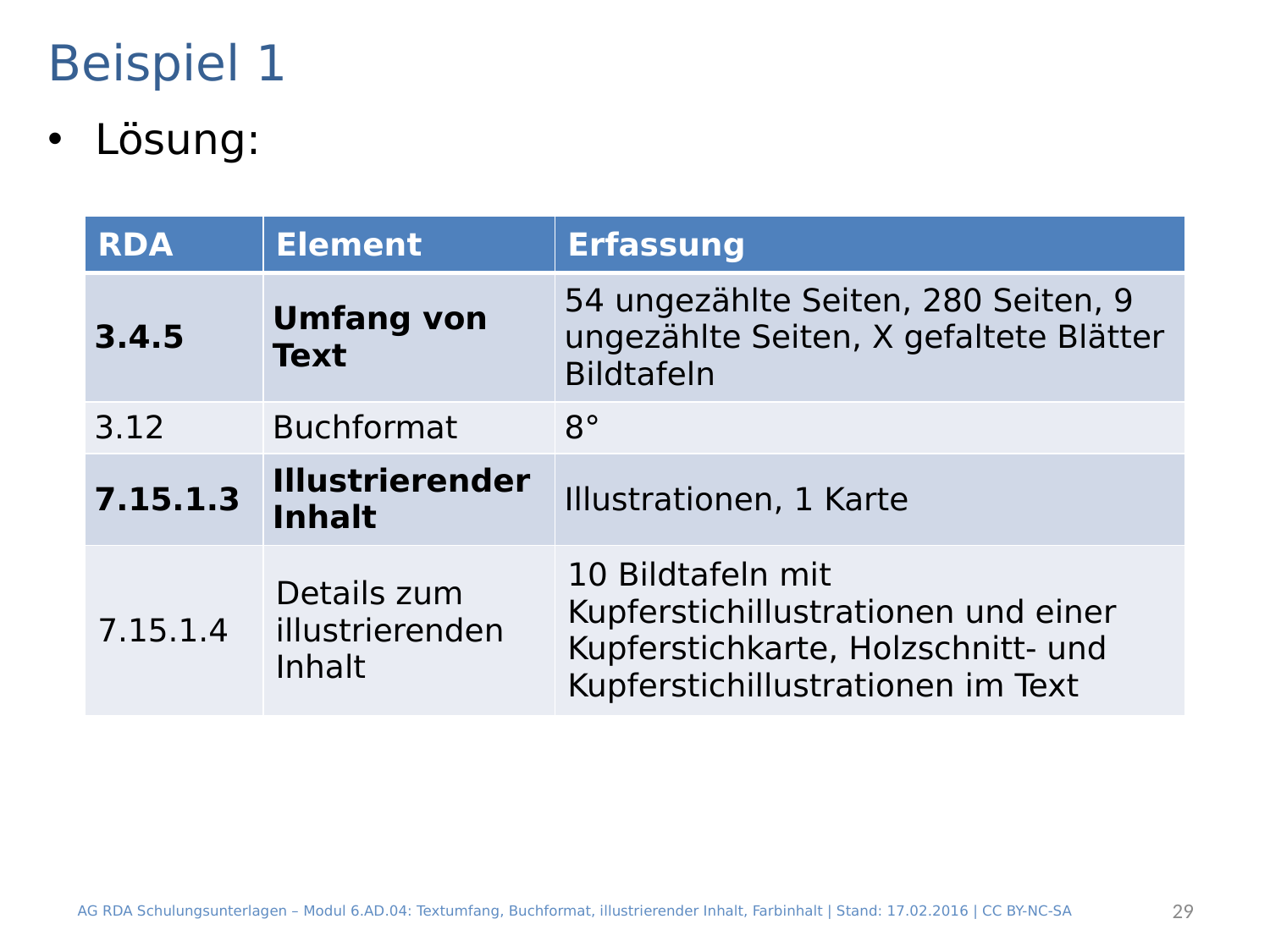

# Beispiel 1
Lösung:
| RDA | Element | Erfassung |
| --- | --- | --- |
| 3.4.5 | Umfang von Text | 54 ungezählte Seiten, 280 Seiten, 9 ungezählte Seiten, X gefaltete Blätter Bildtafeln |
| 3.12 | Buchformat | 8° |
| 7.15.1.3 | Illustrierender Inhalt | Illustrationen, 1 Karte |
| 7.15.1.4 | Details zum illustrierenden Inhalt | 10 Bildtafeln mit Kupferstichillustrationen und einer Kupferstichkarte, Holzschnitt- und Kupferstichillustrationen im Text |
AG RDA Schulungsunterlagen – Modul 6.AD.04: Textumfang, Buchformat, illustrierender Inhalt, Farbinhalt | Stand: 17.02.2016 | CC BY-NC-SA
29